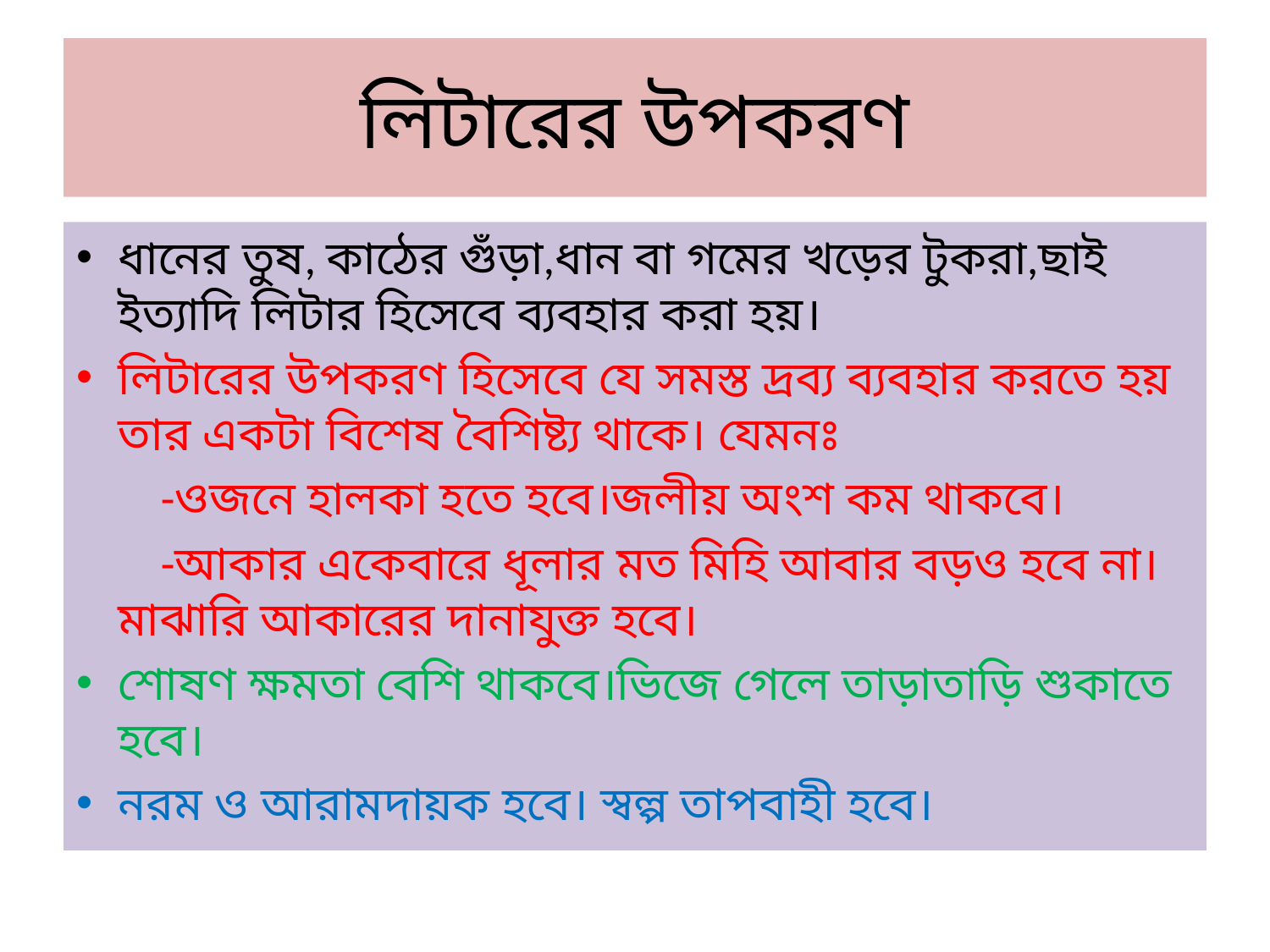

# লিটারের উপকরণ
ধানের তুষ, কাঠের গুঁড়া,ধান বা গমের খড়ের টুকরা,ছাই ইত্যাদি লিটার হিসেবে ব্যবহার করা হয়।
লিটারের উপকরণ হিসেবে যে সমস্ত দ্রব্য ব্যবহার করতে হয় তার একটা বিশেষ বৈশিষ্ট্য থাকে। যেমনঃ
        -ওজনে হালকা হতে হবে।জলীয় অংশ কম থাকবে।
        -আকার একেবারে ধূলার মত মিহি আবার বড়ও হবে না।মাঝারি আকারের দানাযুক্ত হবে।
শোষণ ক্ষমতা বেশি থাকবে।ভিজে গেলে তাড়াতাড়ি শুকাতে হবে।
নরম ও আরামদায়ক হবে। স্বল্প তাপবাহী হবে।